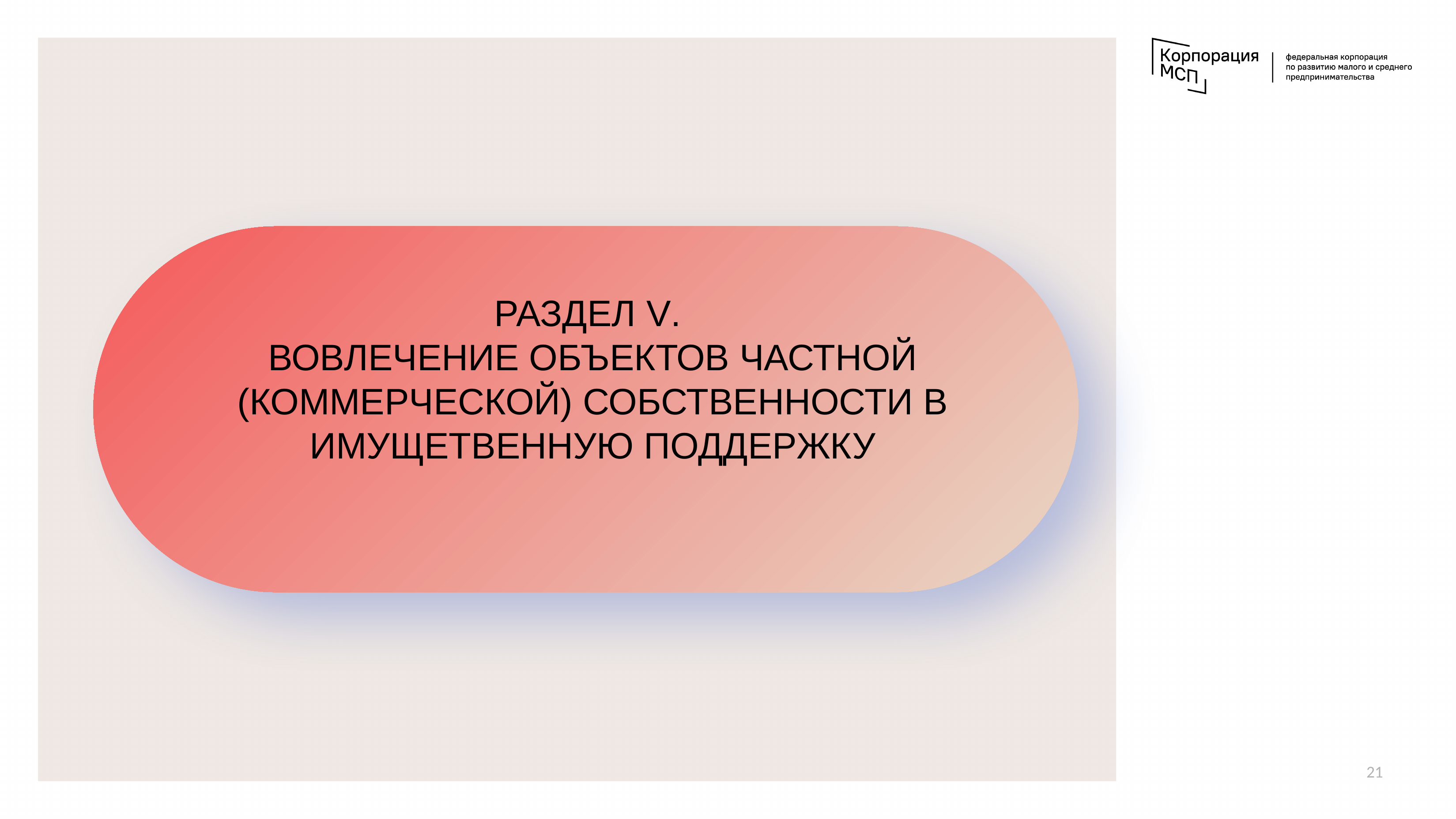

РАЗДЕЛ V.
ВОВЛЕЧЕНИЕ ОБЪЕКТОВ ЧАСТНОЙ (КОММЕРЧЕСКОЙ) СОБСТВЕННОСТИ В ИМУЩЕТВЕННУЮ ПОДДЕРЖКУ
21